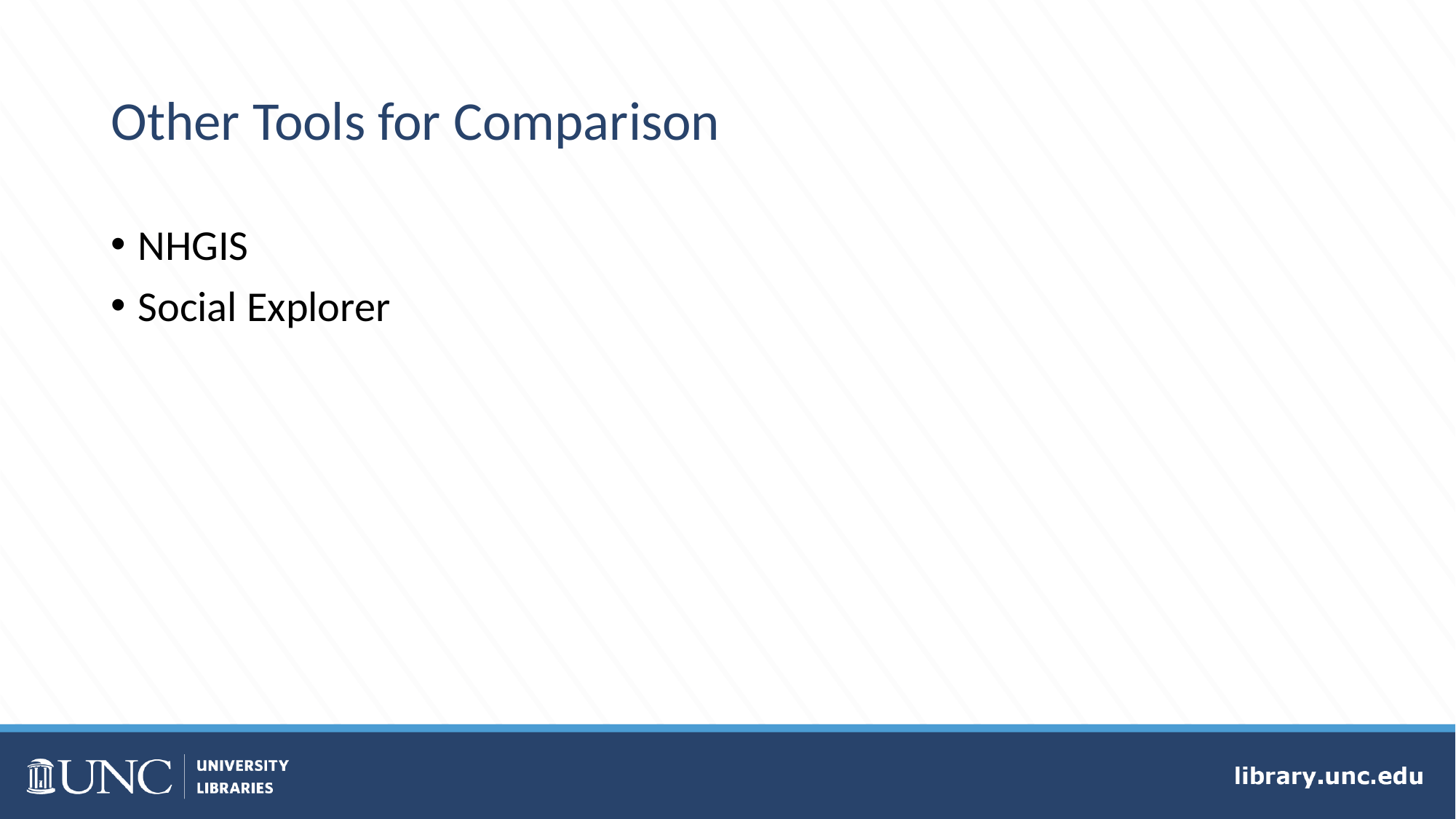

# Other Tools for Comparison
NHGIS
Social Explorer